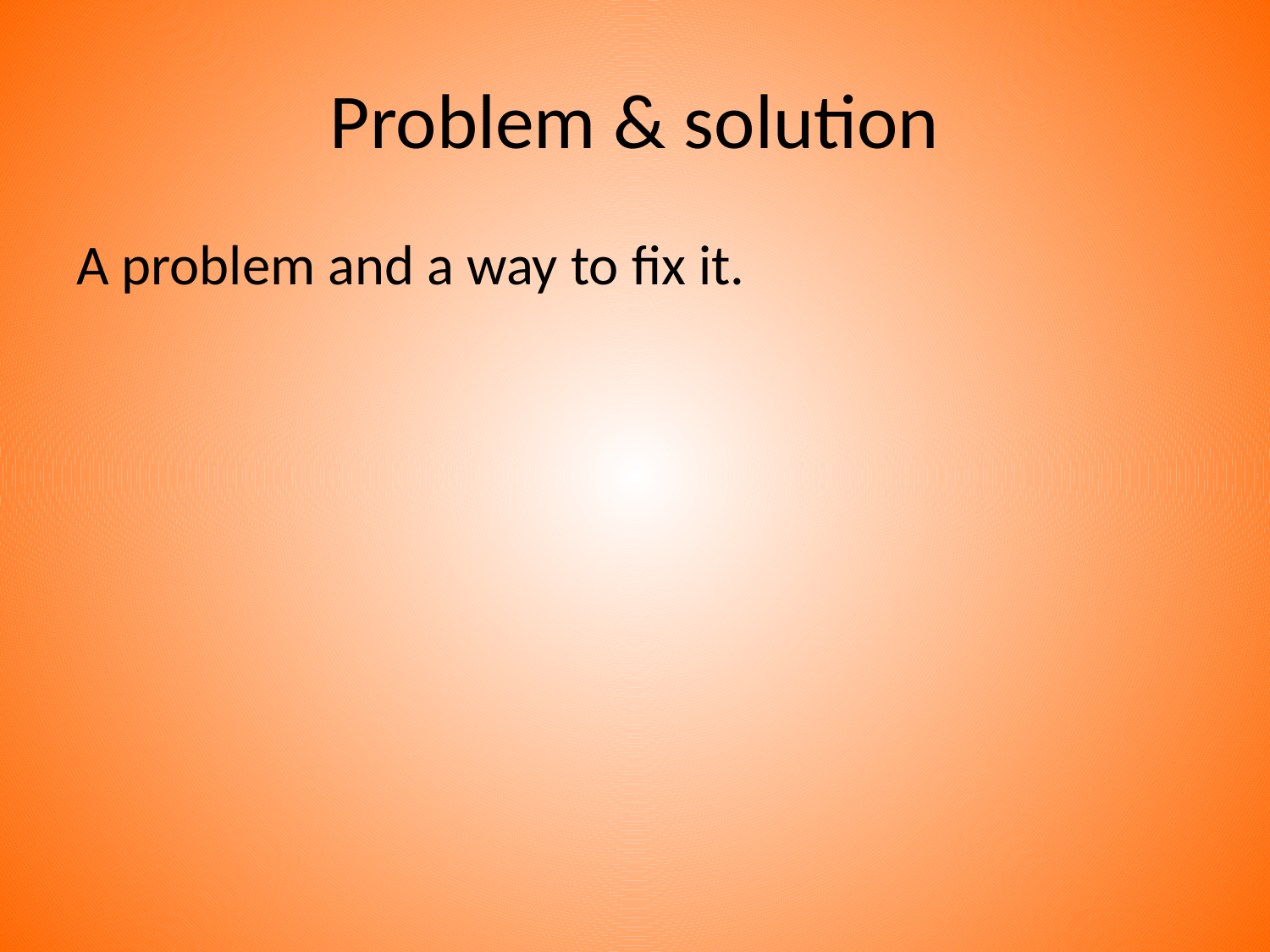

# Problem & solution
A problem and a way to fix it.